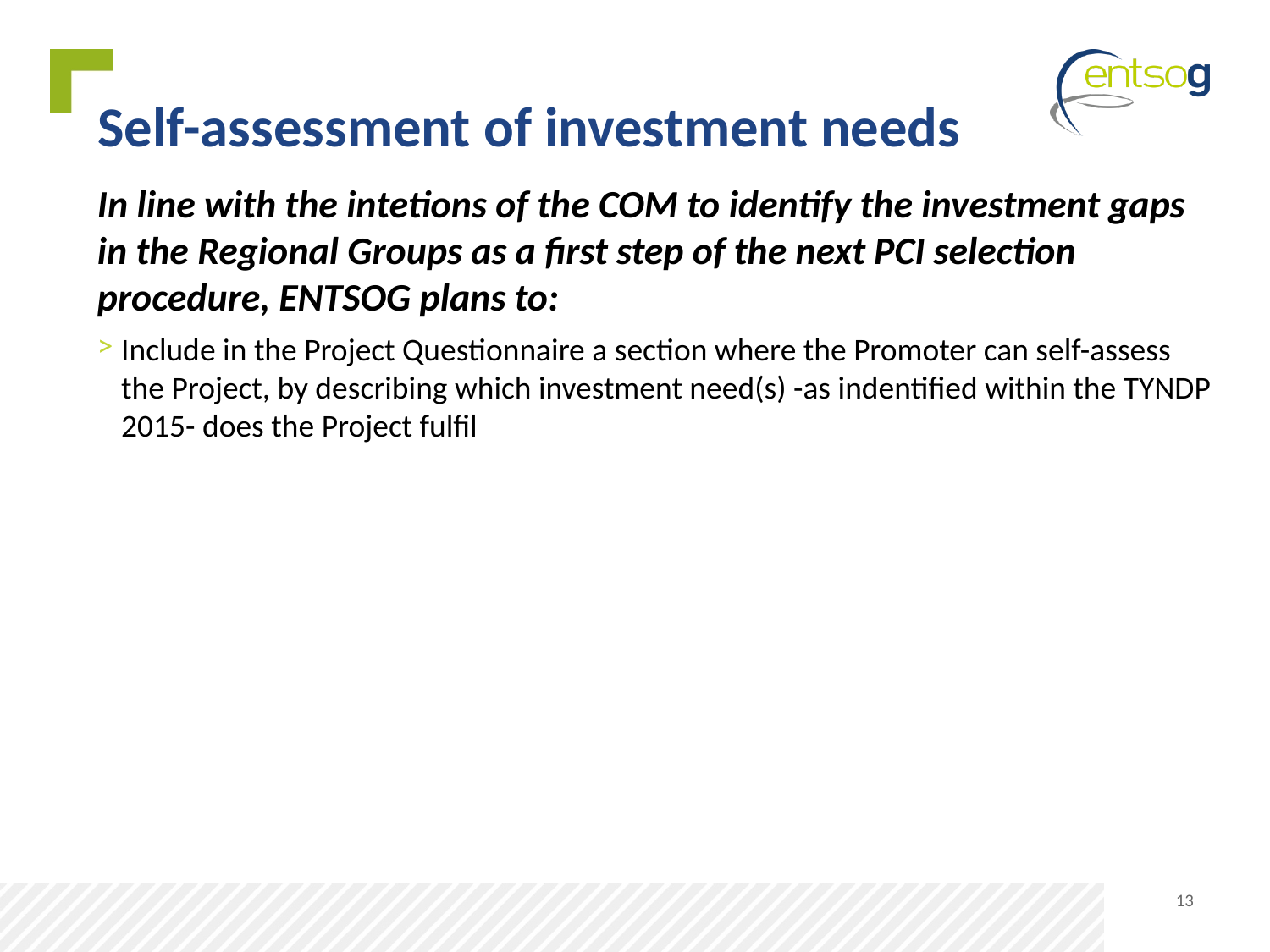

# Self-assessment of investment needs
In line with the intetions of the COM to identify the investment gaps in the Regional Groups as a first step of the next PCI selection procedure, ENTSOG plans to:
Include in the Project Questionnaire a section where the Promoter can self-assess the Project, by describing which investment need(s) -as indentified within the TYNDP 2015- does the Project fulfil
13